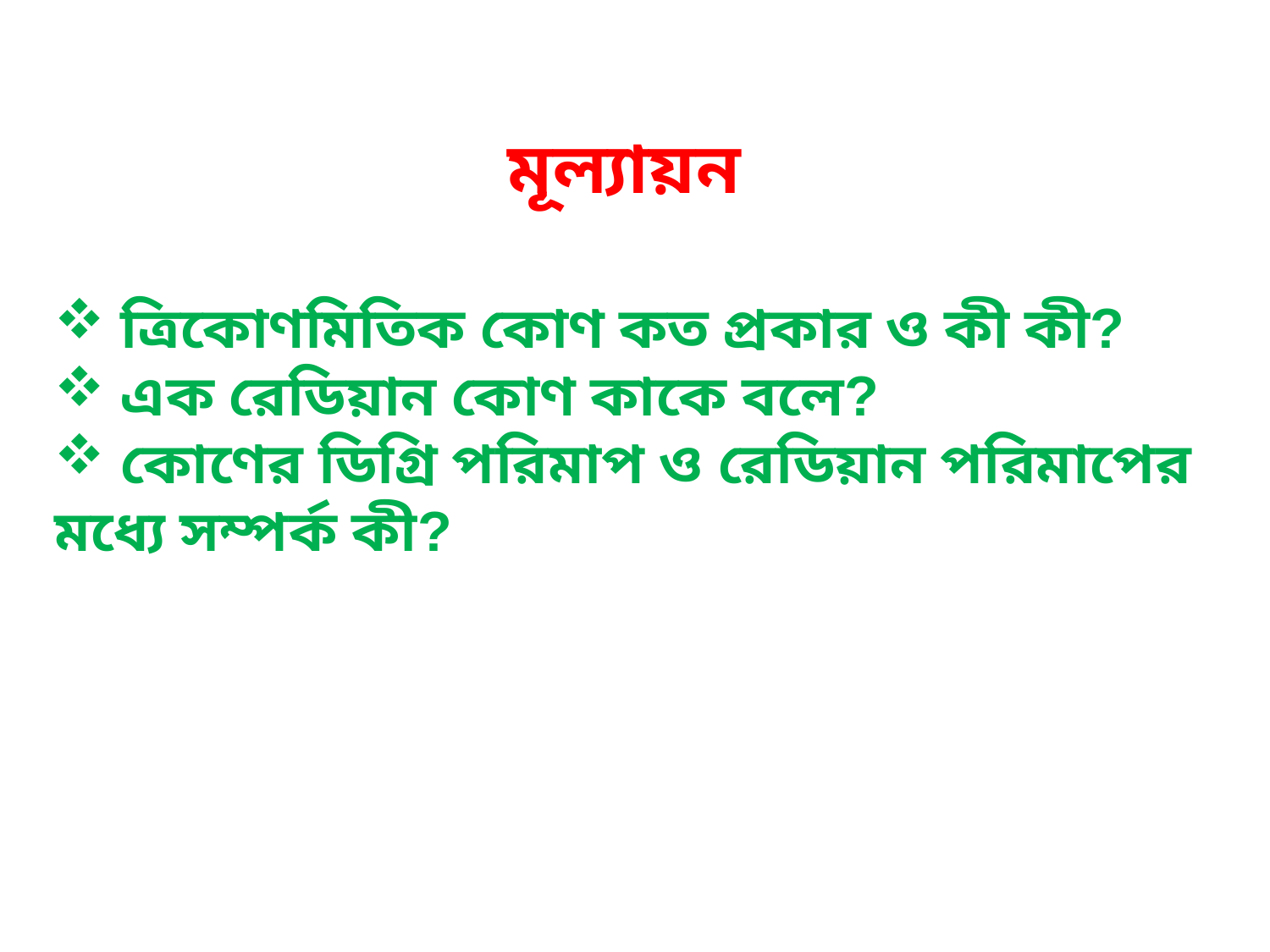

মূল্যায়ন
 ত্রিকোণমিতিক কোণ কত প্রকার ও কী কী?
 এক রেডিয়ান কোণ কাকে বলে?
 কোণের ডিগ্রি পরিমাপ ও রেডিয়ান পরিমাপের মধ্যে সম্পর্ক কী?